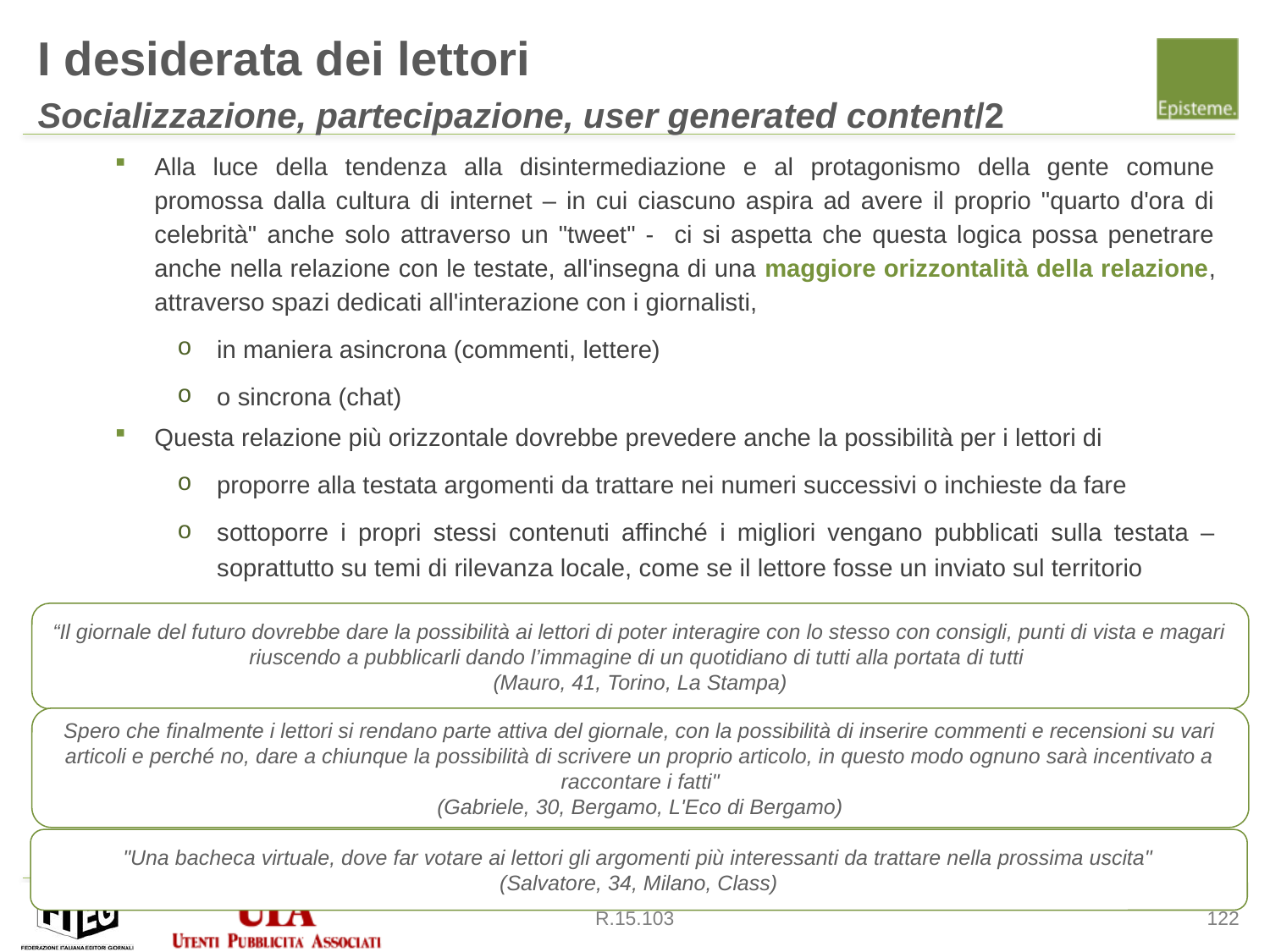

I desiderata dei lettori
Socializzazione, partecipazione, user generated content/2
Alla luce della tendenza alla disintermediazione e al protagonismo della gente comune promossa dalla cultura di internet – in cui ciascuno aspira ad avere il proprio "quarto d'ora di celebrità" anche solo attraverso un "tweet" -  ci si aspetta che questa logica possa penetrare anche nella relazione con le testate, all'insegna di una maggiore orizzontalità della relazione, attraverso spazi dedicati all'interazione con i giornalisti,
in maniera asincrona (commenti, lettere)
o sincrona (chat)
Questa relazione più orizzontale dovrebbe prevedere anche la possibilità per i lettori di
proporre alla testata argomenti da trattare nei numeri successivi o inchieste da fare
sottoporre i propri stessi contenuti affinché i migliori vengano pubblicati sulla testata – soprattutto su temi di rilevanza locale, come se il lettore fosse un inviato sul territorio

“Il giornale del futuro dovrebbe dare la possibilità ai lettori di poter interagire con lo stesso con consigli, punti di vista e magari riuscendo a pubblicarli dando l’immagine di un quotidiano di tutti alla portata di tutti
(Mauro, 41, Torino, La Stampa)
Spero che finalmente i lettori si rendano parte attiva del giornale, con la possibilità di inserire commenti e recensioni su vari articoli e perché no, dare a chiunque la possibilità di scrivere un proprio articolo, in questo modo ognuno sarà incentivato a raccontare i fatti"
(Gabriele, 30, Bergamo, L'Eco di Bergamo)
"Una bacheca virtuale, dove far votare ai lettori gli argomenti più interessanti da trattare nella prossima uscita"
(Salvatore, 34, Milano, Class)